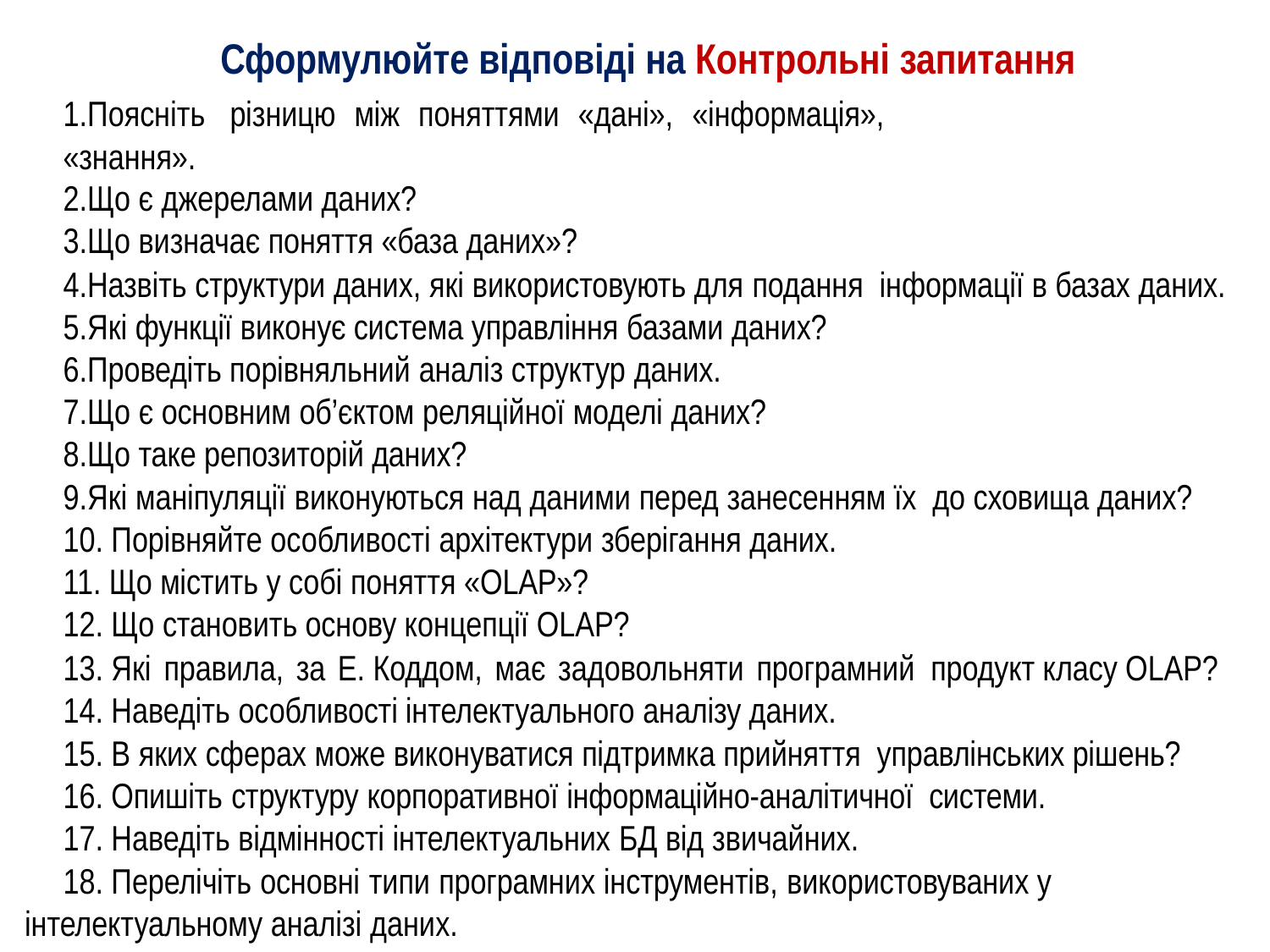

Сформулюйте відповіді на Контрольні запитання
Поясніть   різницю між поняттями «дані», «інформація»,
«знання».
Що є джерелами даних?
Що визначає поняття «база даних»?
Назвіть структури даних, які використовують для подання  інформації в базах даних.
Які функції виконує система управління базами даних?
Проведіть порівняльний аналіз структур даних.
Що є основним об’єктом реляційної моделі даних?
Що таке репозиторій даних?
Які маніпуляції виконуються над даними перед занесенням їх  до сховища даних?
 Порівняйте особливості архітектури зберігання даних.
 Що містить у собі поняття «OLAP»?
 Що становить основу концепції OLAP?
 Які правила, за Е. Коддом, має задовольняти програмний  продукт класу OLAP?
 Наведіть особливості інтелектуального аналізу даних.
 В яких сферах може виконуватися підтримка прийняття  управлінських рішень?
 Опишіть структуру корпоративної інформаційно-аналітичної  системи.
 Наведіть відмінності інтелектуальних БД від звичайних.
 Перелічіть основні типи програмних інструментів, використовуваних у інтелектуальному аналізі даних.